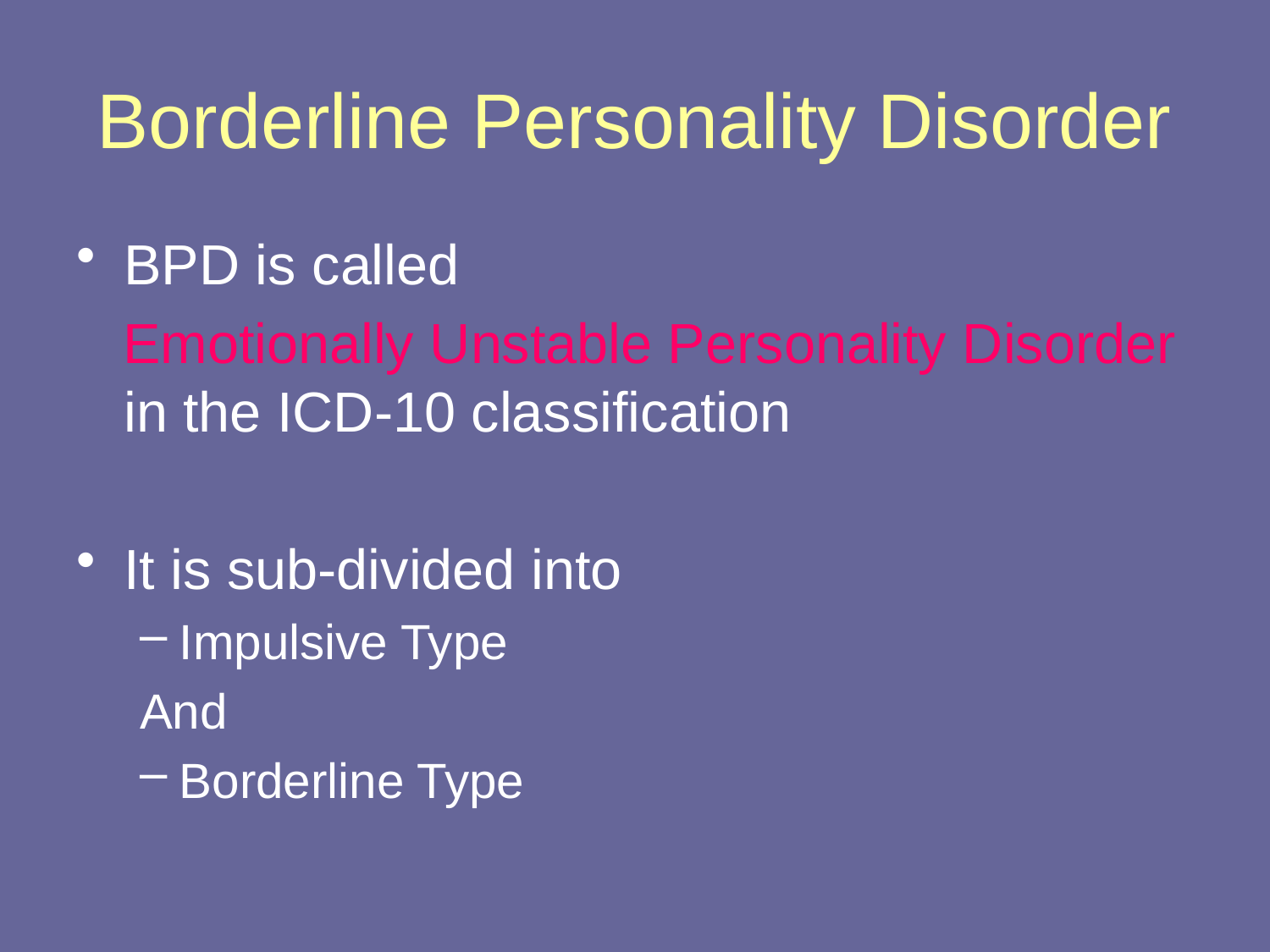

# Borderline Personality Disorder
BPD is called
   Emotionally Unstable Personality Disorder in the ICD-10 classification

It is sub-divided into
Impulsive Type
And
Borderline Type